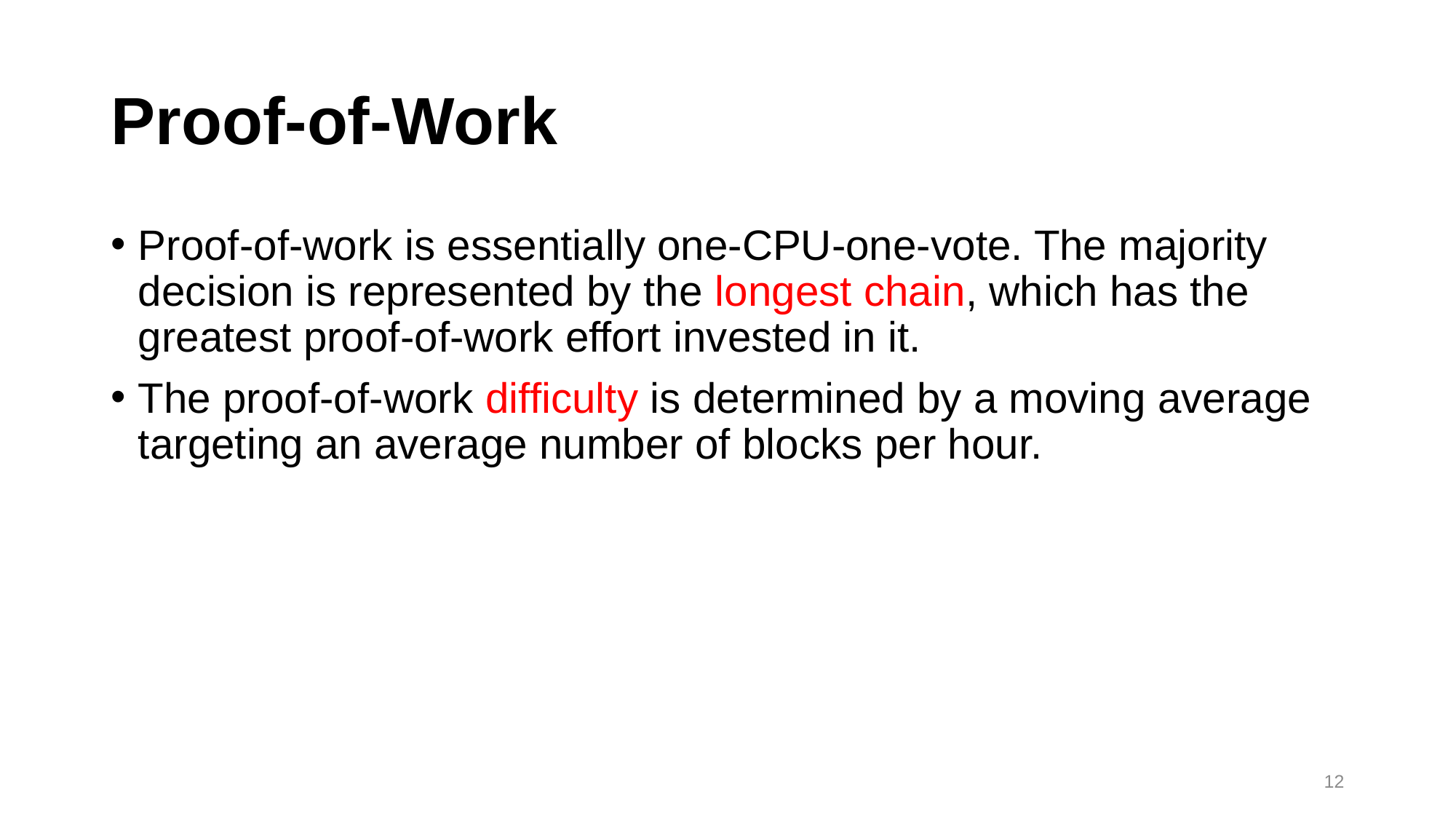

# Proof-of-Work
Proof-of-work is essentially one-CPU-one-vote. The majority decision is represented by the longest chain, which has the greatest proof-of-work effort invested in it.
The proof-of-work difficulty is determined by a moving average targeting an average number of blocks per hour.
12